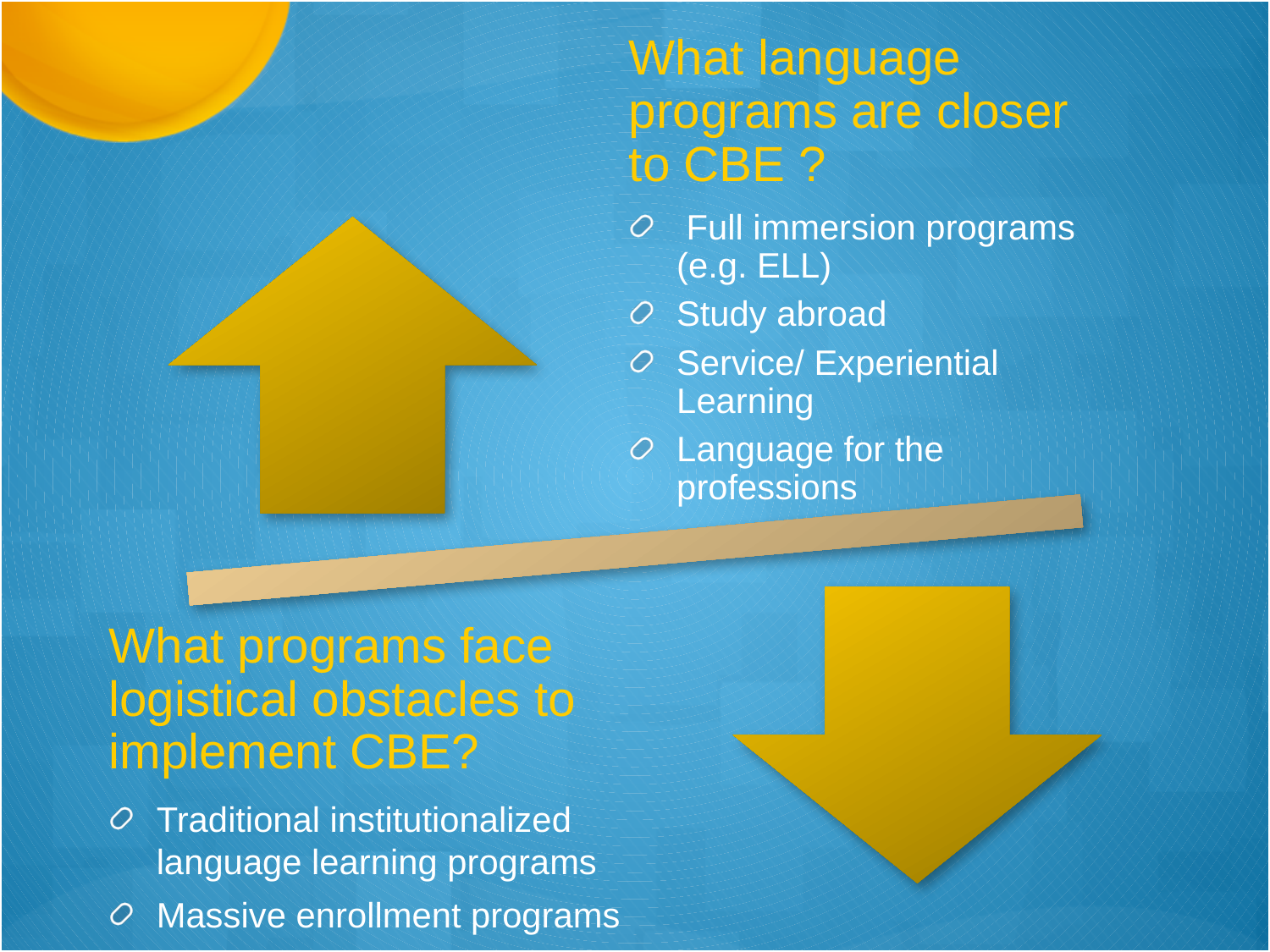

What language  programs are closer to CBE ?
 Full immersion programs (e.g. ELL)
Study abroad
Service/ Experiential Learning
Language for the professions

What programs face logistical obstacles to implement CBE?
Traditional institutionalized language learning programs
Massive enrollment programs